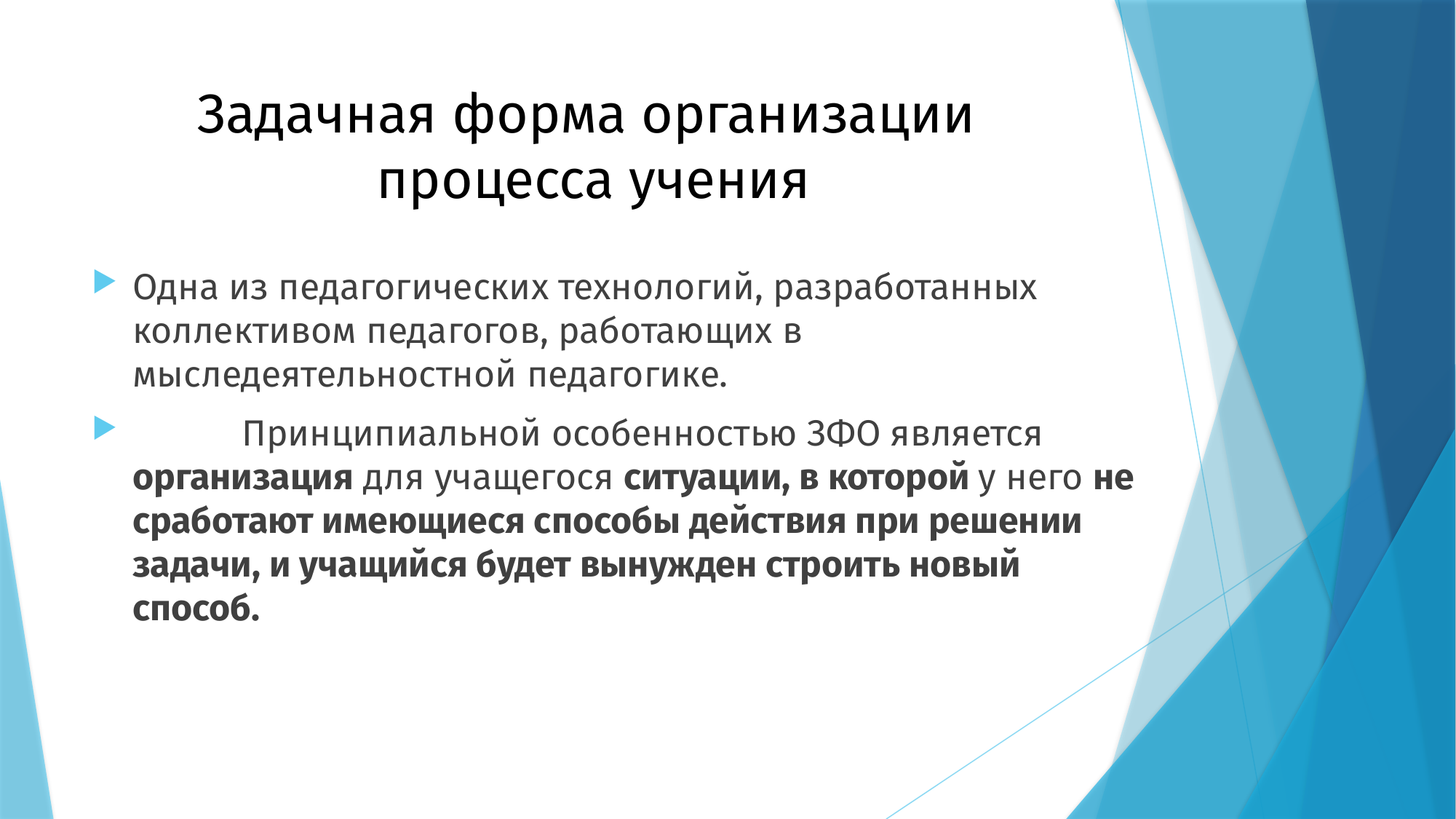

# Задачная форма организации процесса учения
Одна из педагогических технологий, разработанных коллективом педагогов, работающих в мыследеятельностной педагогике.
	Принципиальной особенностью ЗФО является организация для учащегося ситуации, в которой у него не сработают имеющиеся способы действия при решении задачи, и учащийся будет вынужден строить новый способ.